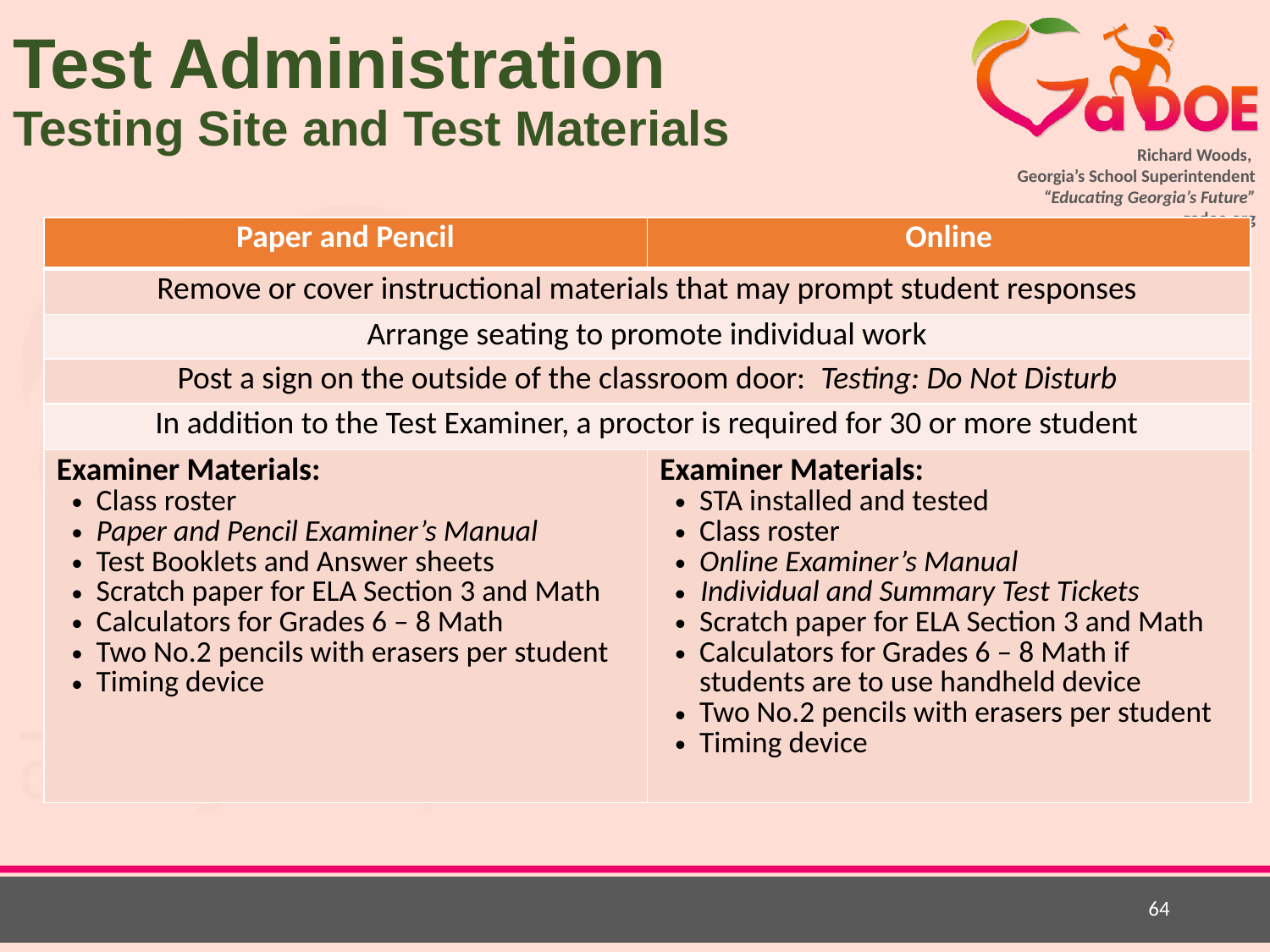

# Test Administration Testing Site and Test Materials
| Paper and Pencil | Online |
| --- | --- |
| Remove or cover instructional materials that may prompt student responses |  |
| Arrange seating to promote individual work |  |
| Post a sign on the outside of the classroom door: Testing: Do Not Disturb |  |
| In addition to the Test Examiner, a proctor is required for 30 or more student |  |
| Examiner Materials: Class roster Paper and Pencil Examiner’s Manual Test Booklets and Answer sheets Scratch paper for ELA Section 3 and Math Calculators for Grades 6 – 8 Math Two No.2 pencils with erasers per student Timing device | Examiner Materials: STA installed and tested Class roster Online Examiner’s Manual Individual and Summary Test Tickets Scratch paper for ELA Section 3 and Math Calculators for Grades 6 – 8 Math if students are to use handheld device Two No.2 pencils with erasers per student Timing device |
64